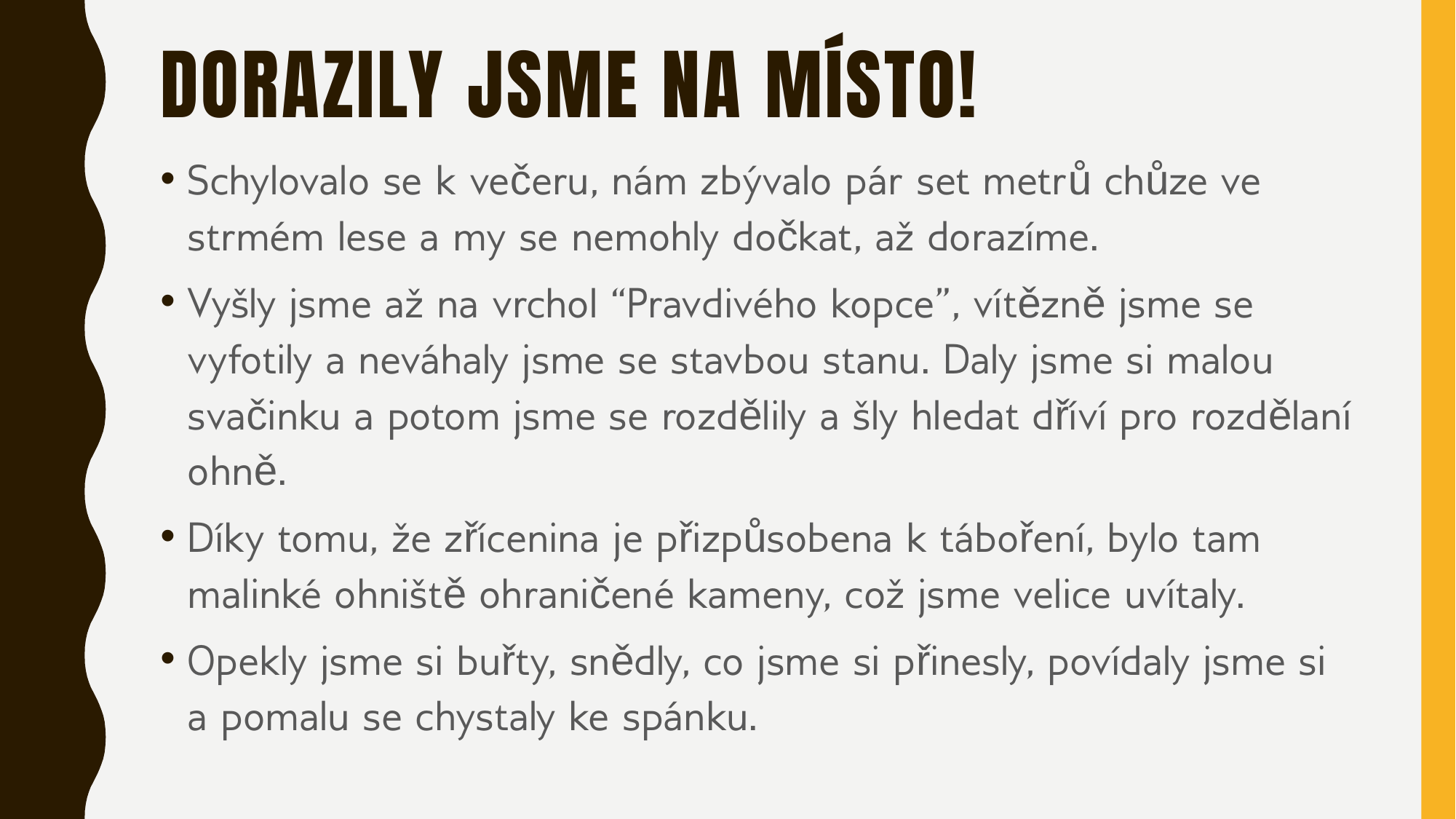

# DORAZILY JSME NA MÍSTO!
Schylovalo se k večeru, nám zbývalo pár set metrů chůze ve strmém lese a my se nemohly dočkat, až dorazíme.
Vyšly jsme až na vrchol “Pravdivého kopce”, vítězně jsme se vyfotily a neváhaly jsme se stavbou stanu. Daly jsme si malou svačinku a potom jsme se rozdělily a šly hledat dříví pro rozdělaní ohně.
Díky tomu, že zřícenina je přizpůsobena k táboření, bylo tam malinké ohniště ohraničené kameny, což jsme velice uvítaly.
Opekly jsme si buřty, snědly, co jsme si přinesly, povídaly jsme si a pomalu se chystaly ke spánku.